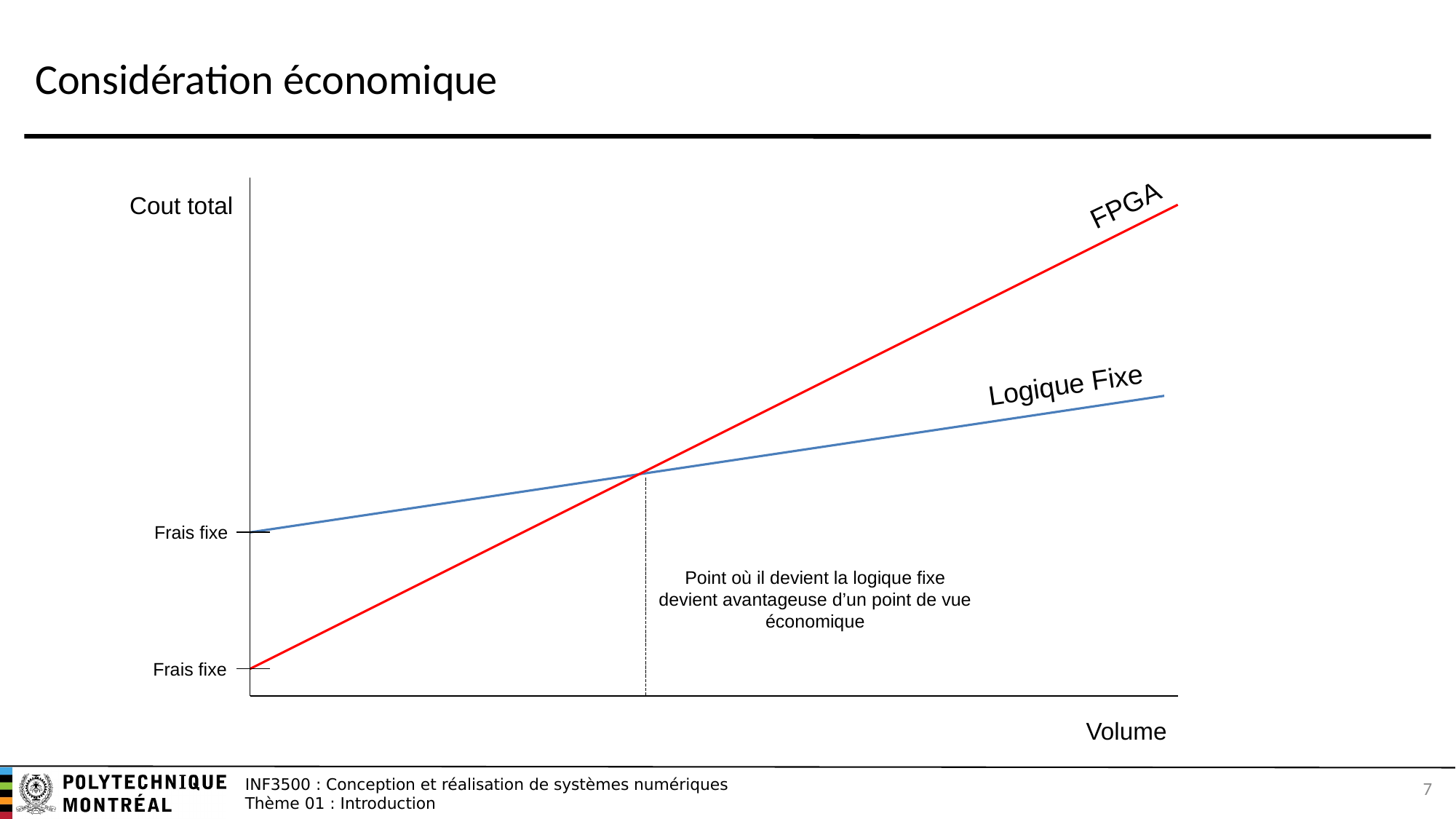

# Considération économique
Cout total
FPGA
Logique Fixe
Frais fixe
Point où il devient la logique fixe devient avantageuse d’un point de vue économique
Frais fixe
Volume
7